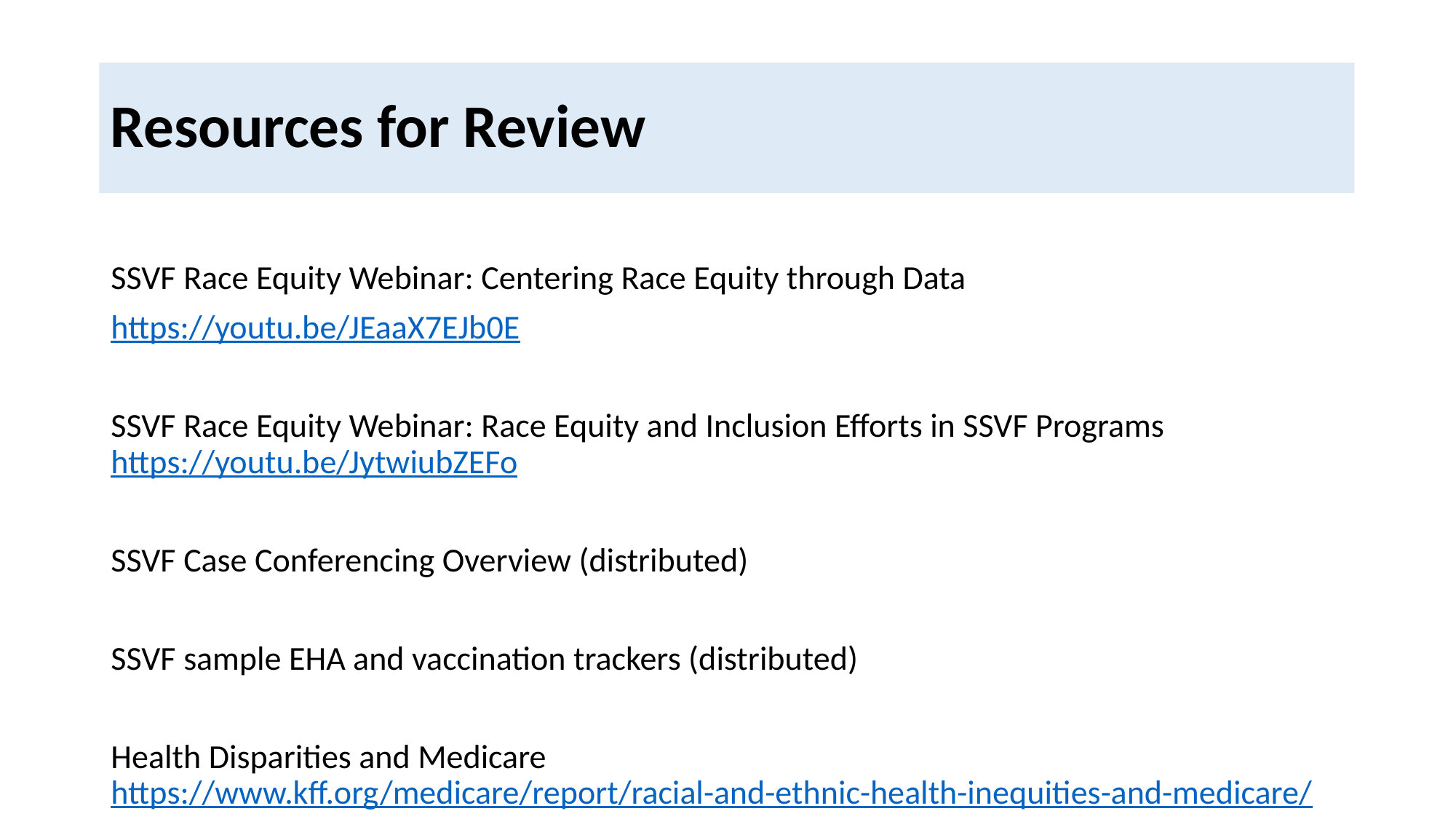

# Resources for Review

SSVF Race Equity Webinar: Centering Race Equity through Data
https://youtu.be/JEaaX7EJb0E

SSVF Race Equity Webinar: Race Equity and Inclusion Efforts in SSVF Programs https://youtu.be/JytwiubZEFo

SSVF Case Conferencing Overview (distributed)

SSVF sample EHA and vaccination trackers (distributed)

Health Disparities and Medicare https://www.kff.org/medicare/report/racial-and-ethnic-health-inequities-and-medicare/